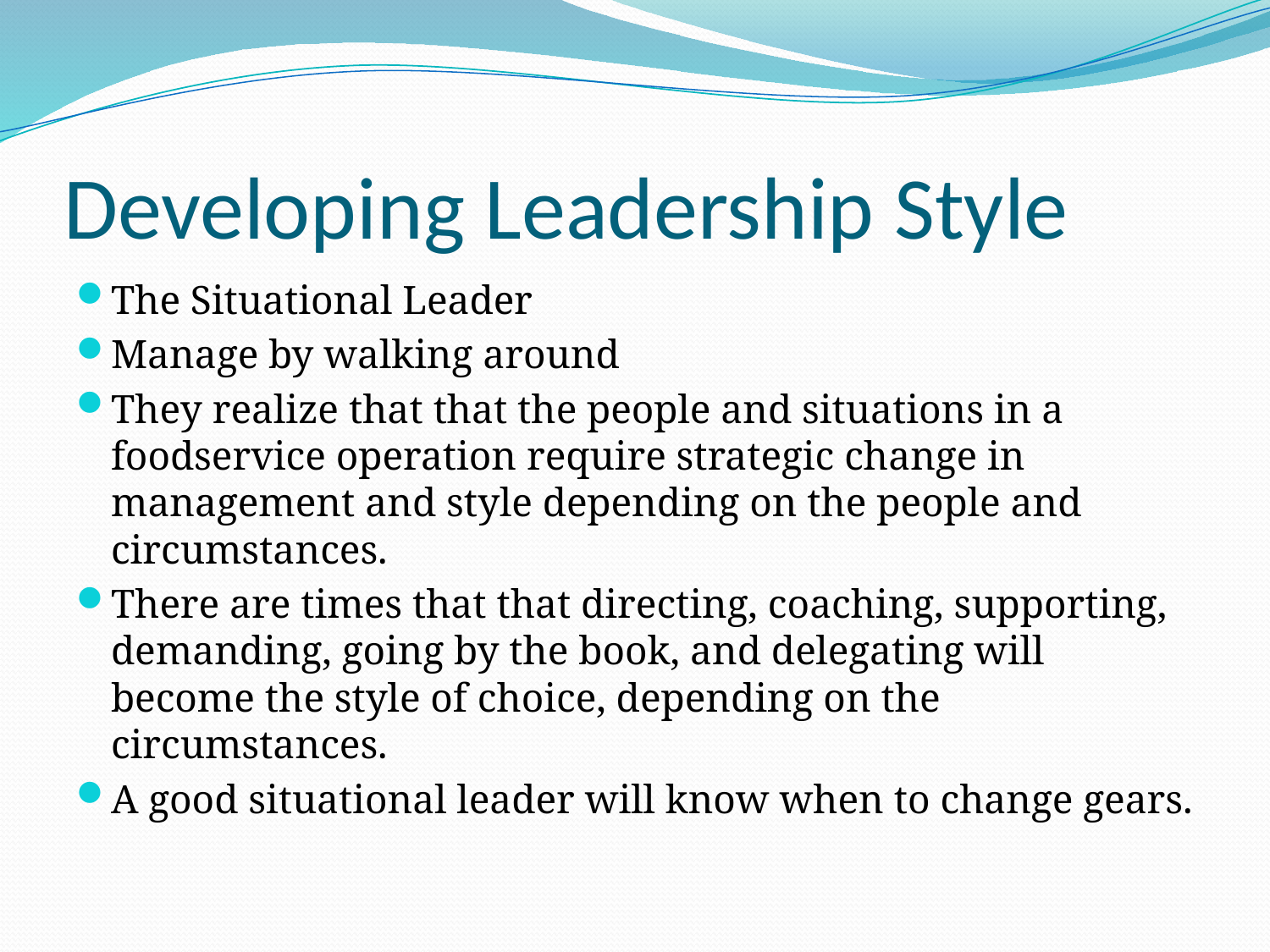

# Developing Leadership Style
The Situational Leader
Manage by walking around
They realize that that the people and situations in a foodservice operation require strategic change in management and style depending on the people and circumstances.
There are times that that directing, coaching, supporting, demanding, going by the book, and delegating will become the style of choice, depending on the circumstances.
A good situational leader will know when to change gears.